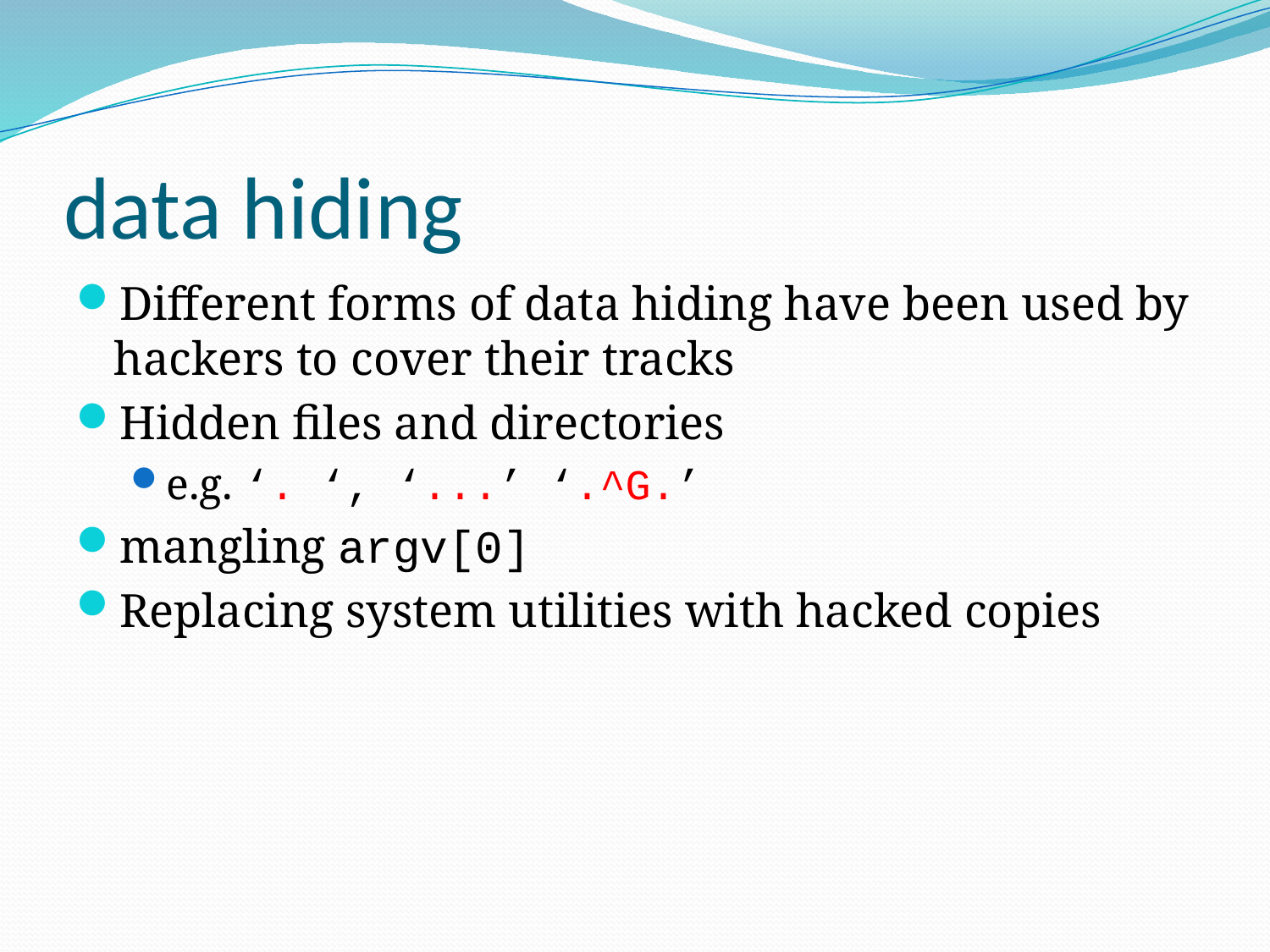

# data hiding
Different forms of data hiding have been used by hackers to cover their tracks
Hidden files and directories
e.g. ‘. ‘, ‘...’ ‘.^G.’
mangling argv[0]
Replacing system utilities with hacked copies